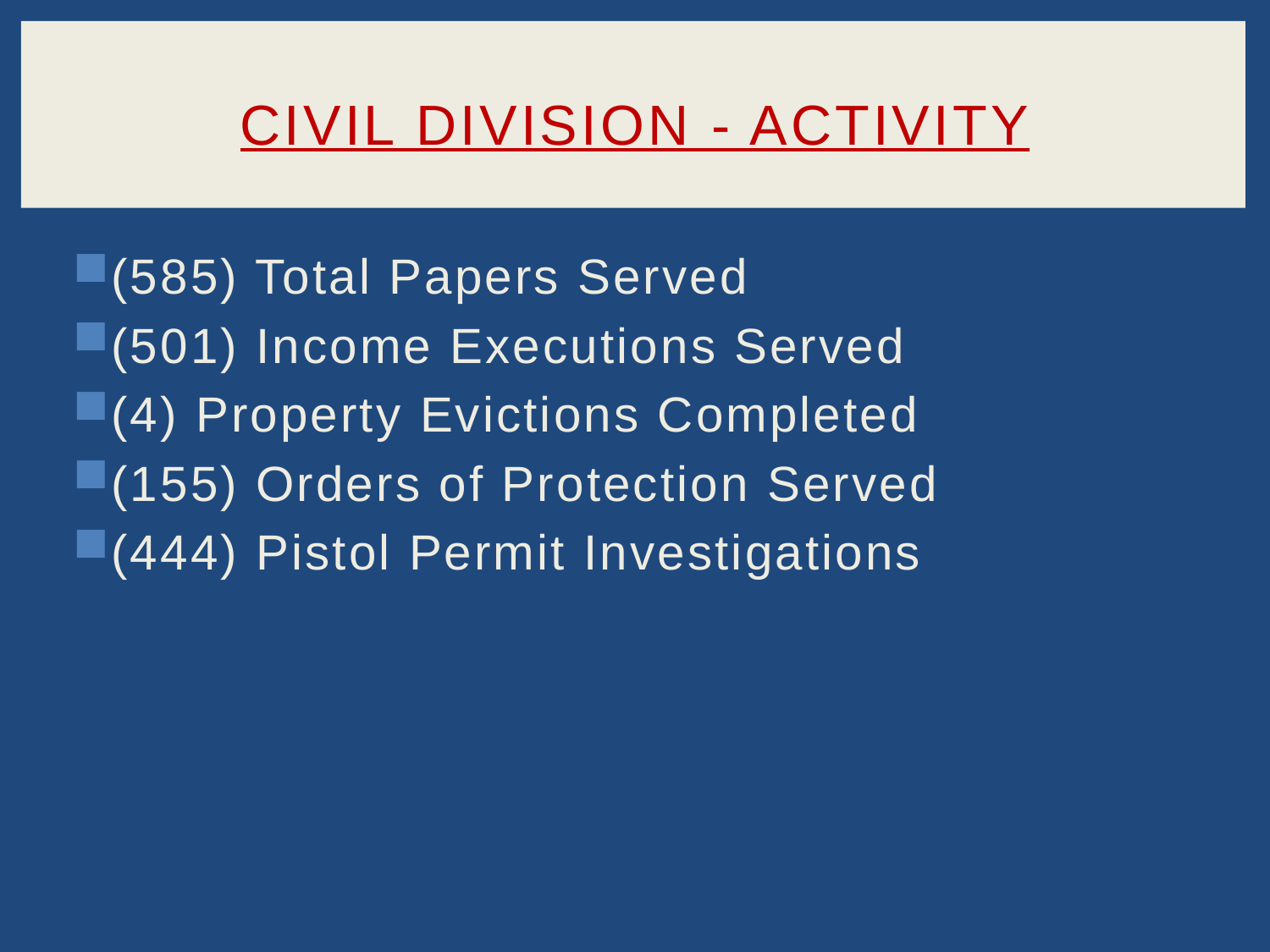

# Civil Division - Activity
(585) Total Papers Served
(501) Income Executions Served
(4) Property Evictions Completed
(155) Orders of Protection Served
(444) Pistol Permit Investigations